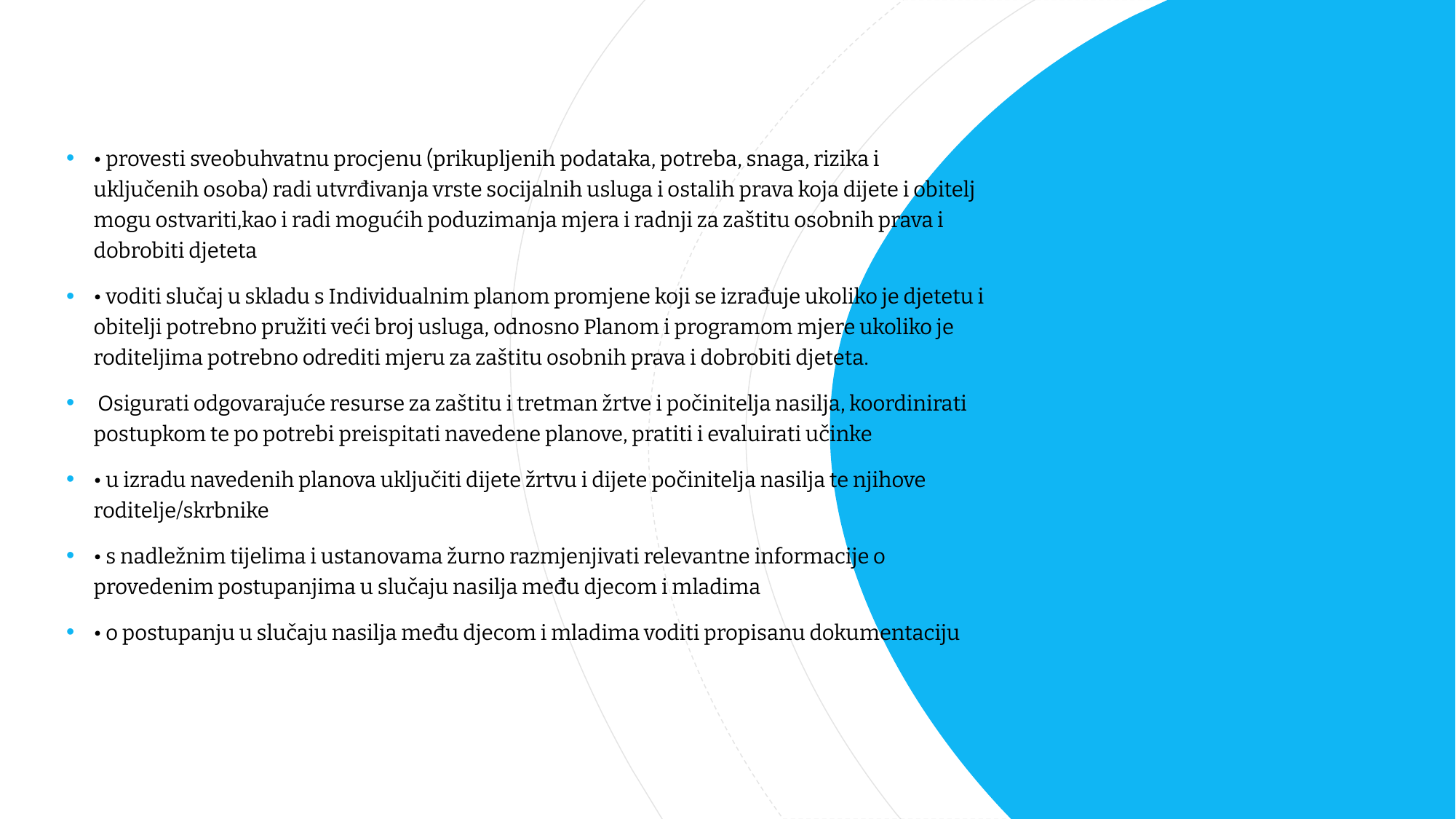

• provesti sveobuhvatnu procjenu (prikupljenih podataka, potreba, snaga, rizika i uključenih osoba) radi utvrđivanja vrste socijalnih usluga i ostalih prava koja dijete i obitelj mogu ostvariti,kao i radi mogućih poduzimanja mjera i radnji za zaštitu osobnih prava i dobrobiti djeteta
• voditi slučaj u skladu s Individualnim planom promjene koji se izrađuje ukoliko je djetetu i obitelji potrebno pružiti veći broj usluga, odnosno Planom i programom mjere ukoliko je roditeljima potrebno odrediti mjeru za zaštitu osobnih prava i dobrobiti djeteta.
 Osigurati odgovarajuće resurse za zaštitu i tretman žrtve i počinitelja nasilja, koordinirati postupkom te po potrebi preispitati navedene planove, pratiti i evaluirati učinke
• u izradu navedenih planova uključiti dijete žrtvu i dijete počinitelja nasilja te njihove roditelje/skrbnike
• s nadležnim tijelima i ustanovama žurno razmjenjivati relevantne informacije o provedenim postupanjima u slučaju nasilja među djecom i mladima
• o postupanju u slučaju nasilja među djecom i mladima voditi propisanu dokumentaciju
#